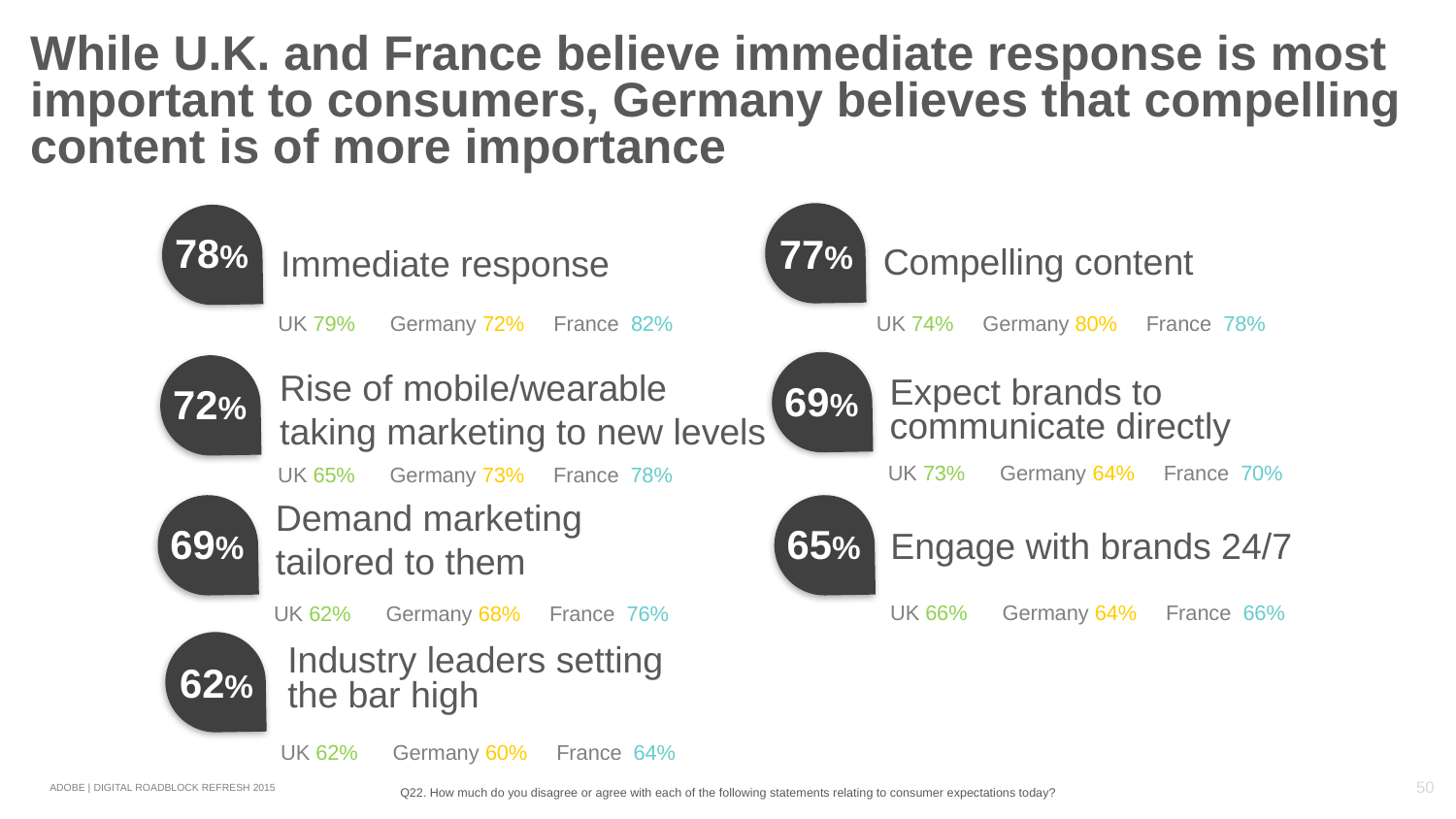

While U.K. and France believe immediate response is most important to consumers, Germany believes that compelling content is of more importance

77%
UK 74%     Germany 80%     France  78%
Compelling content

78%
Immediate response
UK 79%      Germany 72%     France  82%

69%
Expect brands to
communicate directly
UK 73%      Germany 64%     France  70%

Rise of mobile/wearable
taking marketing to new levels
72%
UK 65%      Germany 73%     France  78%
Demand marketing
tailored to them

69%
UK 62%      Germany 68%     France  76%

65%
Engage with brands 24/7
UK 66%      Germany 64%     France  66%

62%
UK 62%      Germany 60%     France  64%
Industry leaders setting
the bar high
Q22. How much do you disagree or agree with each of the following statements relating to consumer expectations today?